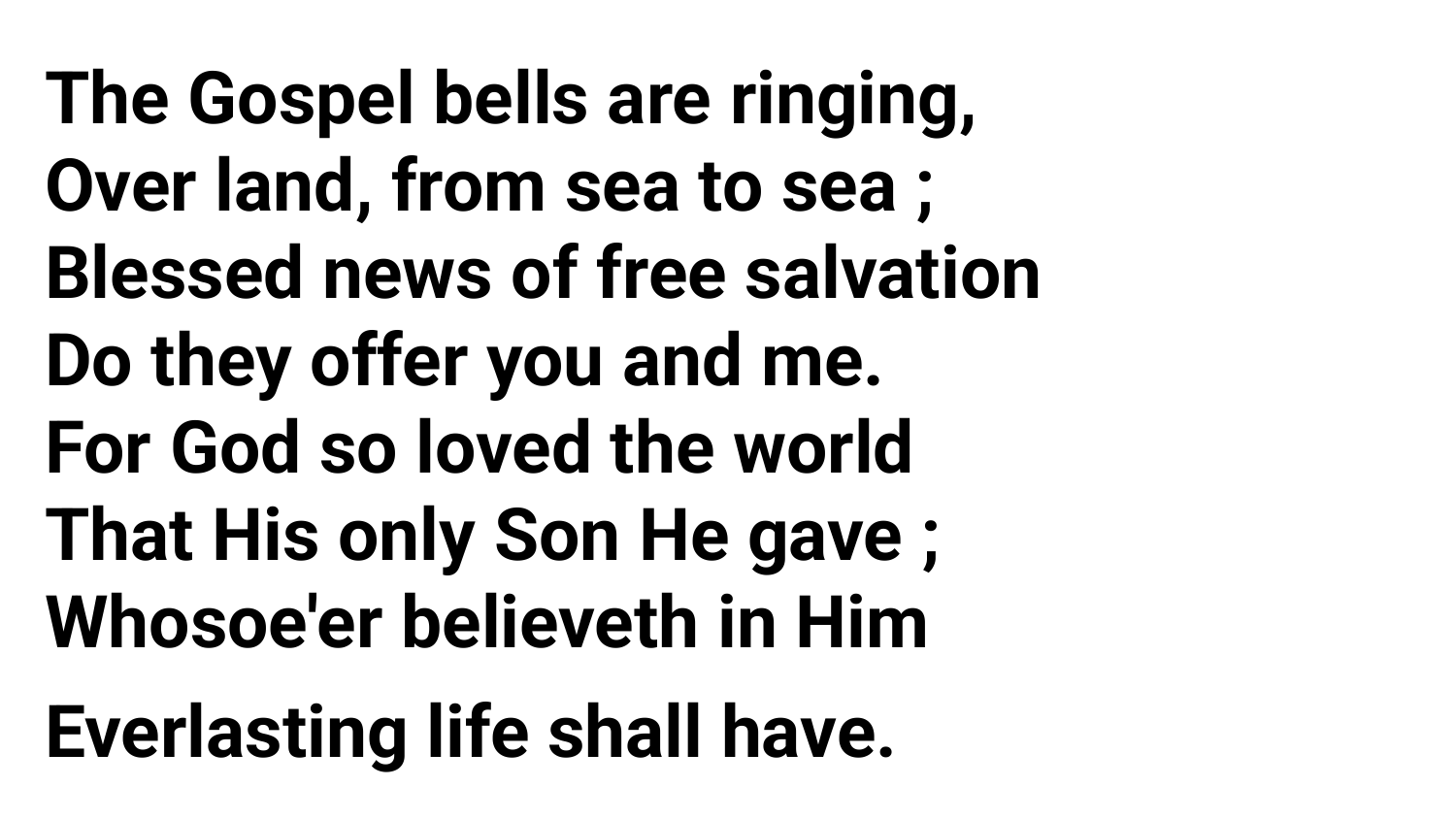

The Gospel bells are ringing,
Over land, from sea to sea ;
Blessed news of free salvation
Do they offer you and me.
For God so loved the world
That His only Son He gave ;
Whosoe'er believeth in Him
Everlasting life shall have.